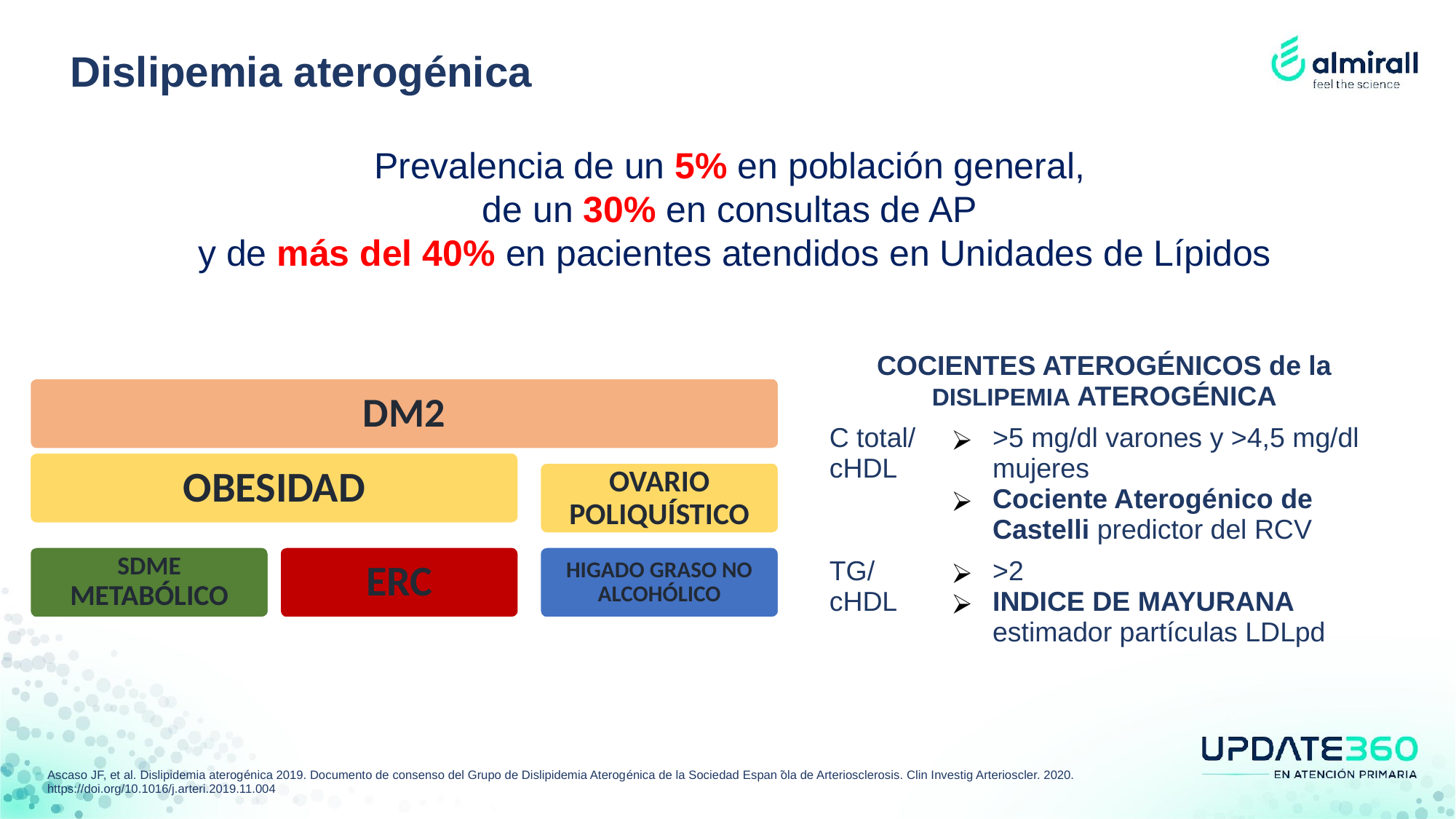

Dislipemia aterogénica
Prevalencia de un 5% en población general,
de un 30% en consultas de AP
y de más del 40% en pacientes atendidos en Unidades de Lípidos
| COCIENTES ATEROGÉNICOS de la DISLIPEMIA ATEROGÉNICA |  |
| --- | --- |
| C total/ cHDL | >5 mg/dl varones y >4,5 mg/dl mujeres  Cociente Aterogénico de Castelli predictor del RCV |
| TG/ cHDL | >2   INDICE DE MAYURANA estimador partículas LDLpd |

DM2

OBESIDAD

OVARIO POLIQUÍSTICO

SDME METABÓLICO
ERC
HIGADO GRASO NO ALCOHÓLICO
Ascaso JF, et al. Dislipidemia aterogénica 2019. Documento de consenso del Grupo de Dislipidemia Aterogénica de la Sociedad Espan ̃ola de Arteriosclerosis. Clin Investig Arterioscler. 2020. https://doi.org/10.1016/j.arteri.2019.11.004